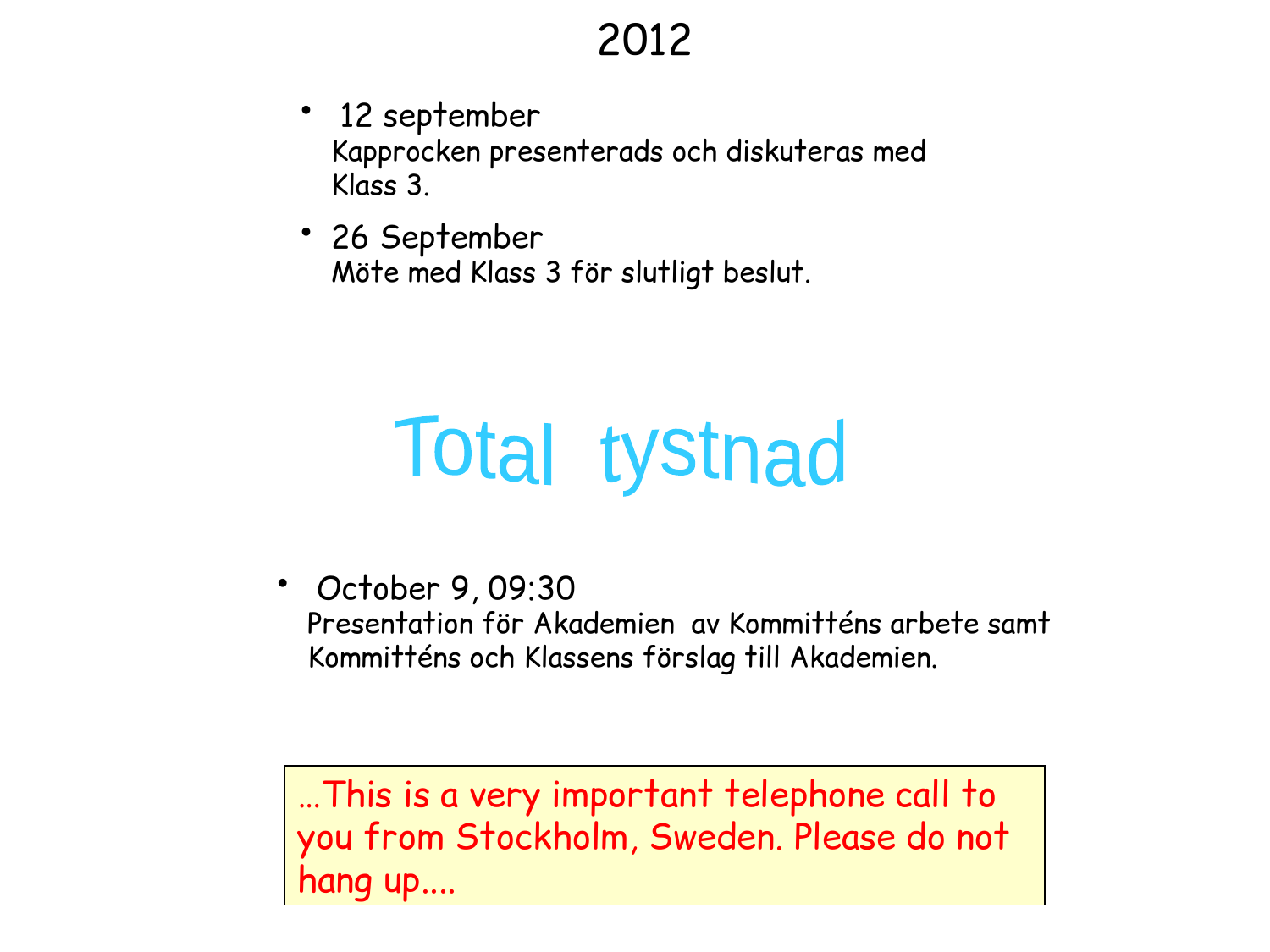

2012
 12 september
Kapprocken presenterads och diskuteras med
Klass 3.
26 September
Möte med Klass 3 för slutligt beslut.
Total  tystnad

 October 9, 09:30
Presentation för Akademien  av Kommitténs arbete samt Kommitténs och Klassens förslag till Akademien.
…This is a very important telephone call to you from Stockholm, Sweden. Please do not hang up....